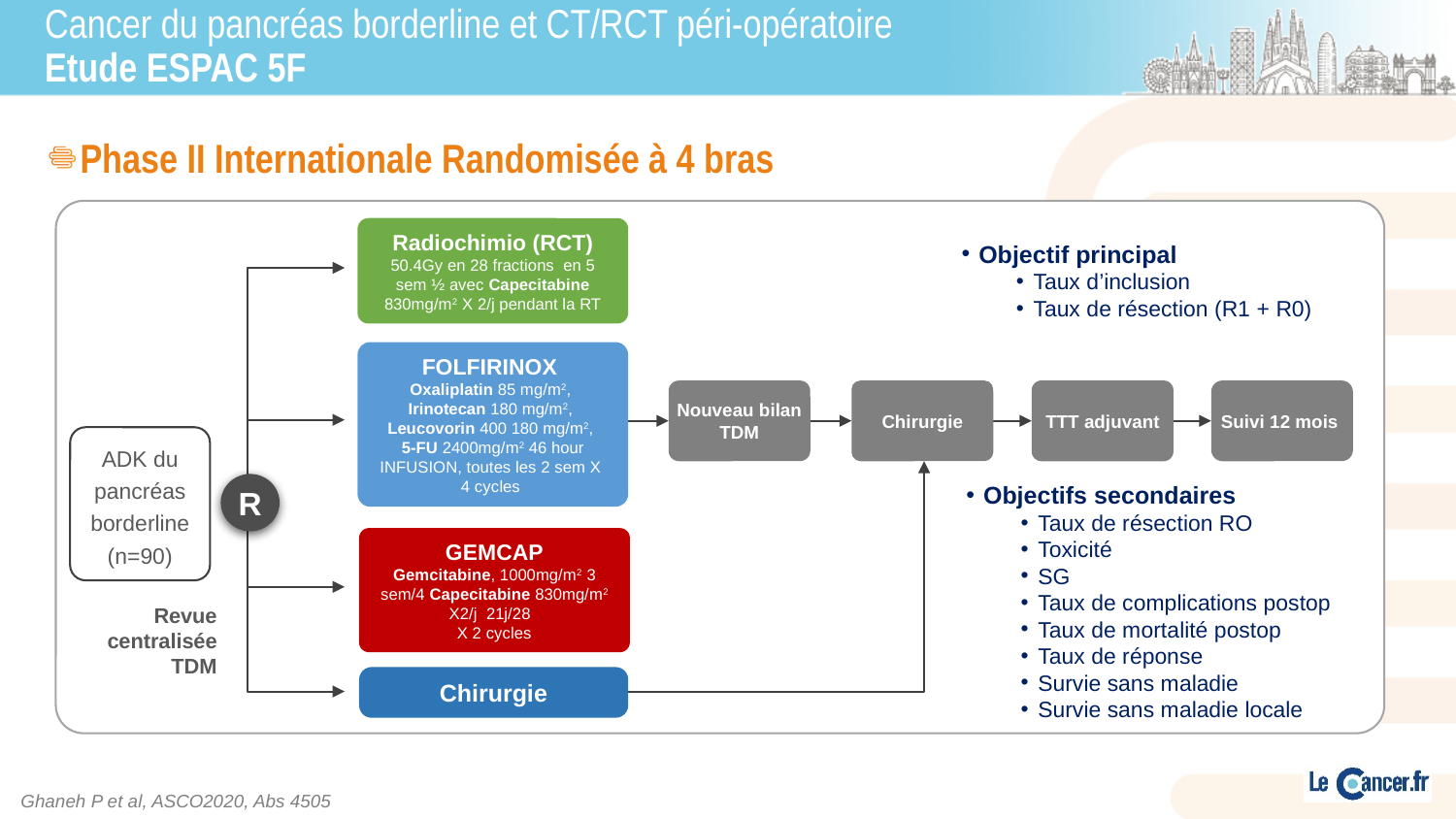

# Cancer du pancréas borderline et CT/RCT péri-opératoire Etude ESPAC 5F
Phase II Internationale Randomisée à 4 bras

Radiochimio (RCT)
50.4Gy en 28 fractions  en 5 sem ½ avec Capecitabine 830mg/m2 X 2/j pendant la RT

FOLFIRINOX
Oxaliplatin 85 mg/m2,
Irinotecan 180 mg/m2,
Leucovorin 400 180 mg/m2,
5-FU 2400mg/m2 46 hour INFUSION, toutes les 2 sem X  4 cycles
Nouveau bilan
TDM
Chirurgie
TTT adjuvant
Suivi 12 mois
ADK du pancréas borderline (n=90)

R
GEMCAP
Gemcitabine, 1000mg/m2 3 sem/4 Capecitabine 830mg/m2 X2/j  21j/28
X 2 cycles
Revue centralisée TDM
Chirurgie
Objectif principal
Taux d’inclusion
Taux de résection (R1 + R0)
Objectifs secondaires
Taux de résection RO
Toxicité
SG
Taux de complications postop
Taux de mortalité postop
Taux de réponse
Survie sans maladie
Survie sans maladie locale
Ghaneh P et al, ASCO2020, Abs 4505